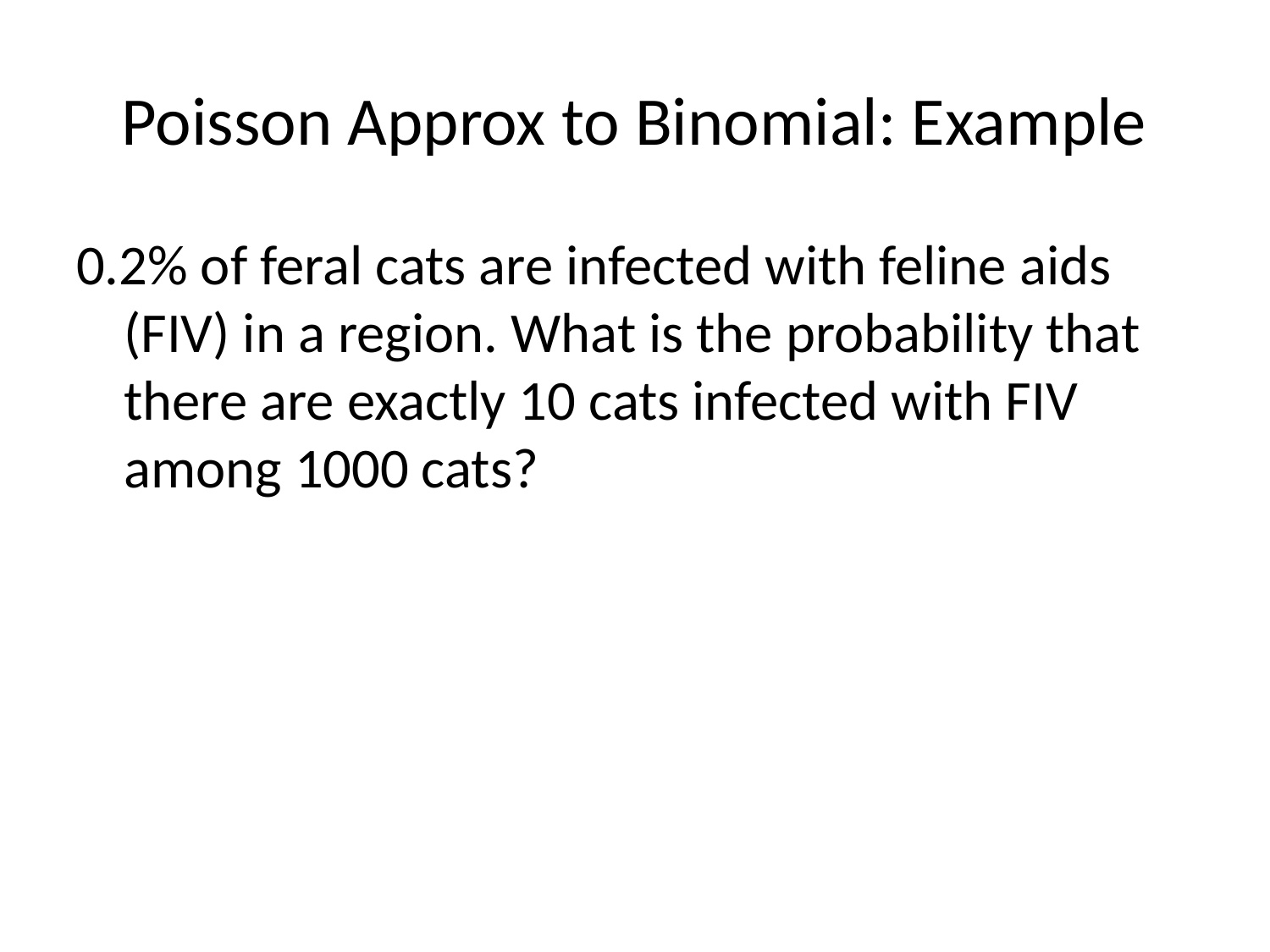

# Poisson Approx to Binomial: Example
0.2% of feral cats are infected with feline aids (FIV) in a region. What is the probability that there are exactly 10 cats infected with FIV among 1000 cats?